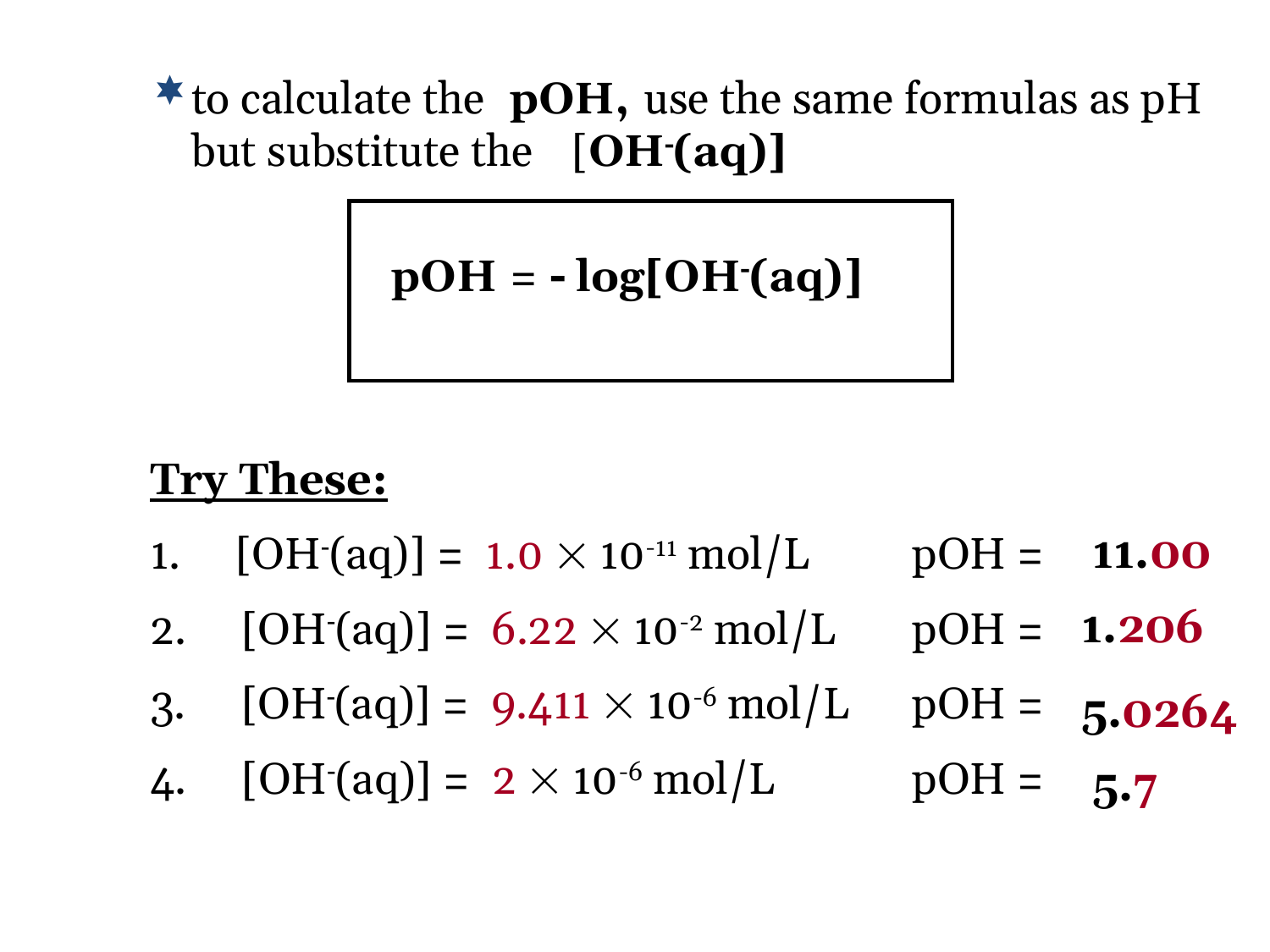

to calculate the               use the same formulas as pH but substitute the
pOH,
[OH−(aq)]

pOH = − log[OH−(aq)]
Try These:
1.     [OH−(aq)] =  1.0 × 10-11 mol/L	pOH =
2.     [OH−(aq)] =  6.22 × 10-2 mol/L	pOH =
3.     [OH−(aq)] =  9.411 × 10-6 mol/L	pOH =
4.     [OH−(aq)] =  2 × 10-6 mol/L		pOH =
11.00
1.206
5.0264
5.7